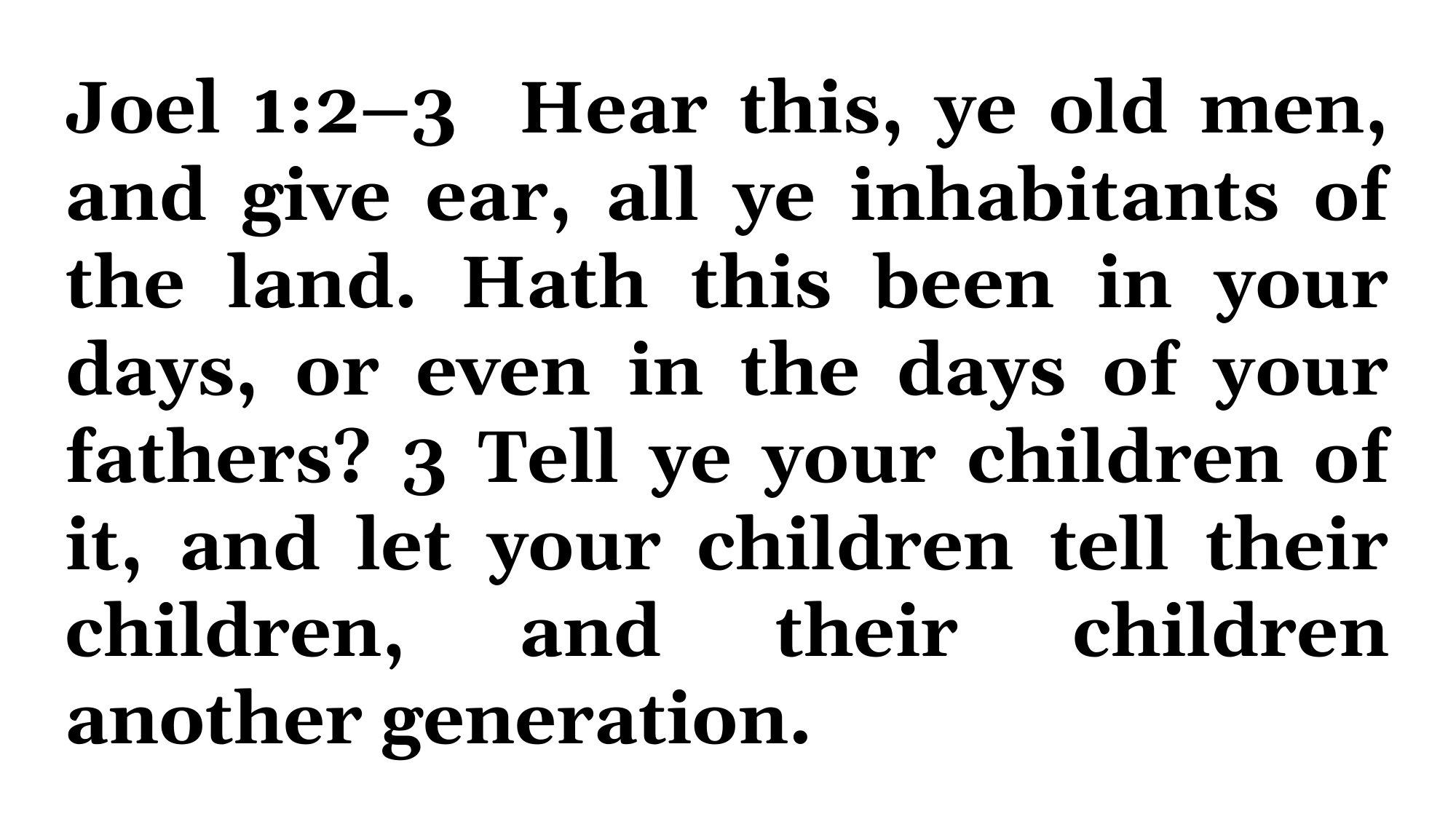

Joel 1:2–3  Hear this, ye old men, and give ear, all ye inhabitants of the land. Hath this been in your days, or even in the days of your fathers? 3 Tell ye your children of it, and let your children tell their children, and their children another generation.